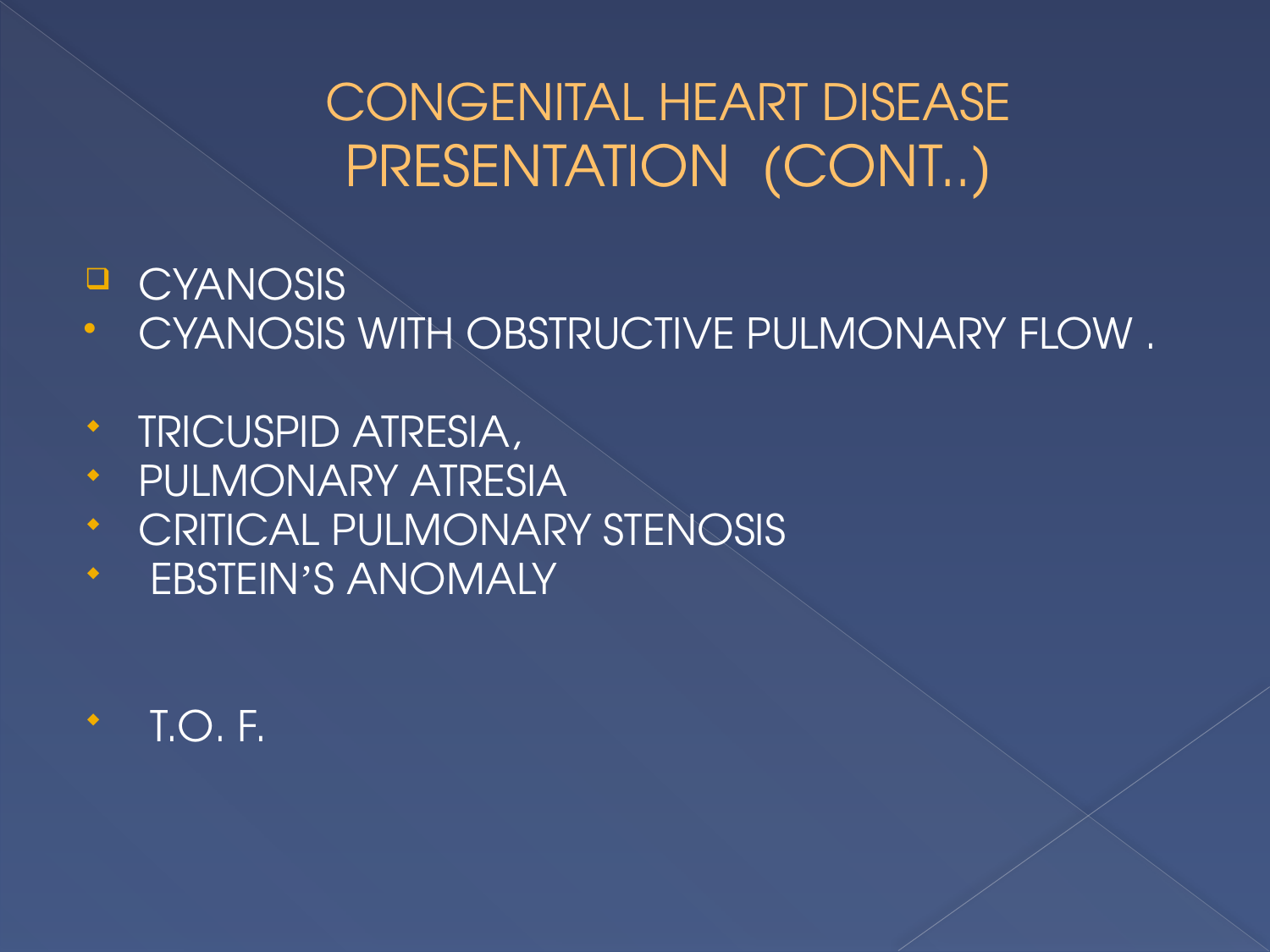

# CONGENITAL HEART DISEASE PRESENTATION  (CONT..)
CYANOSIS
CYANOSIS WITH OBSTRUCTIVE PULMONARY FLOW .

TRICUSPID ATRESIA,
PULMONARY ATRESIA
CRITICAL PULMONARY STENOSIS
 EBSTEIN’S ANOMALY

 T.O. F.